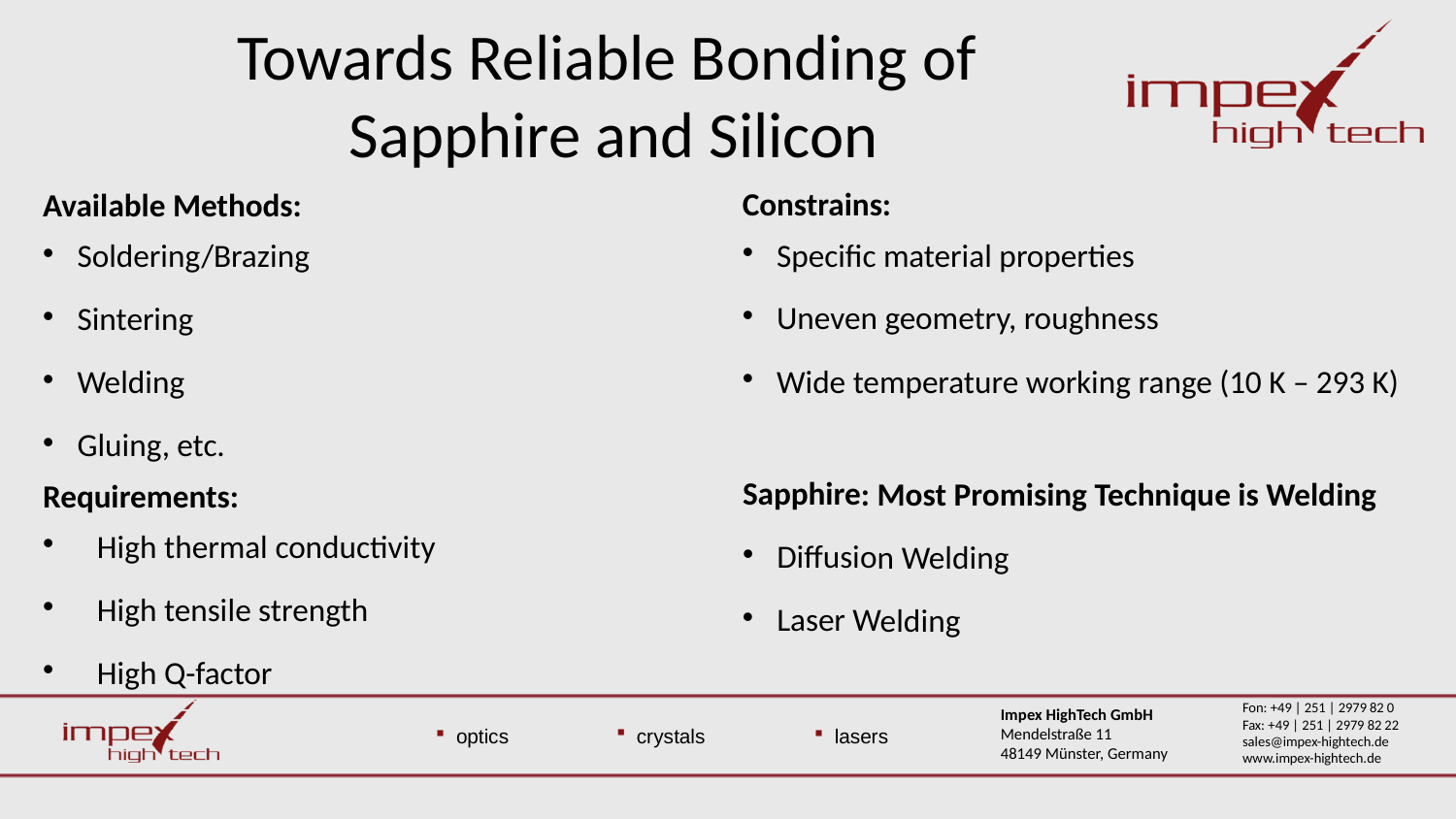

Towards Reliable Bonding of
Sapphire and Silicon
Constrains:
Specific material properties
Uneven geometry, roughness
Wide temperature working range (10 K – 293 K)

Available Methods:
Soldering/Brazing
Sintering
Welding
Gluing, etc.
Requirements:
High thermal conductivity
High tensile strength
High Q-factor

Sapphire: Most Promising Technique is Welding
Diffusion Welding
Laser Welding